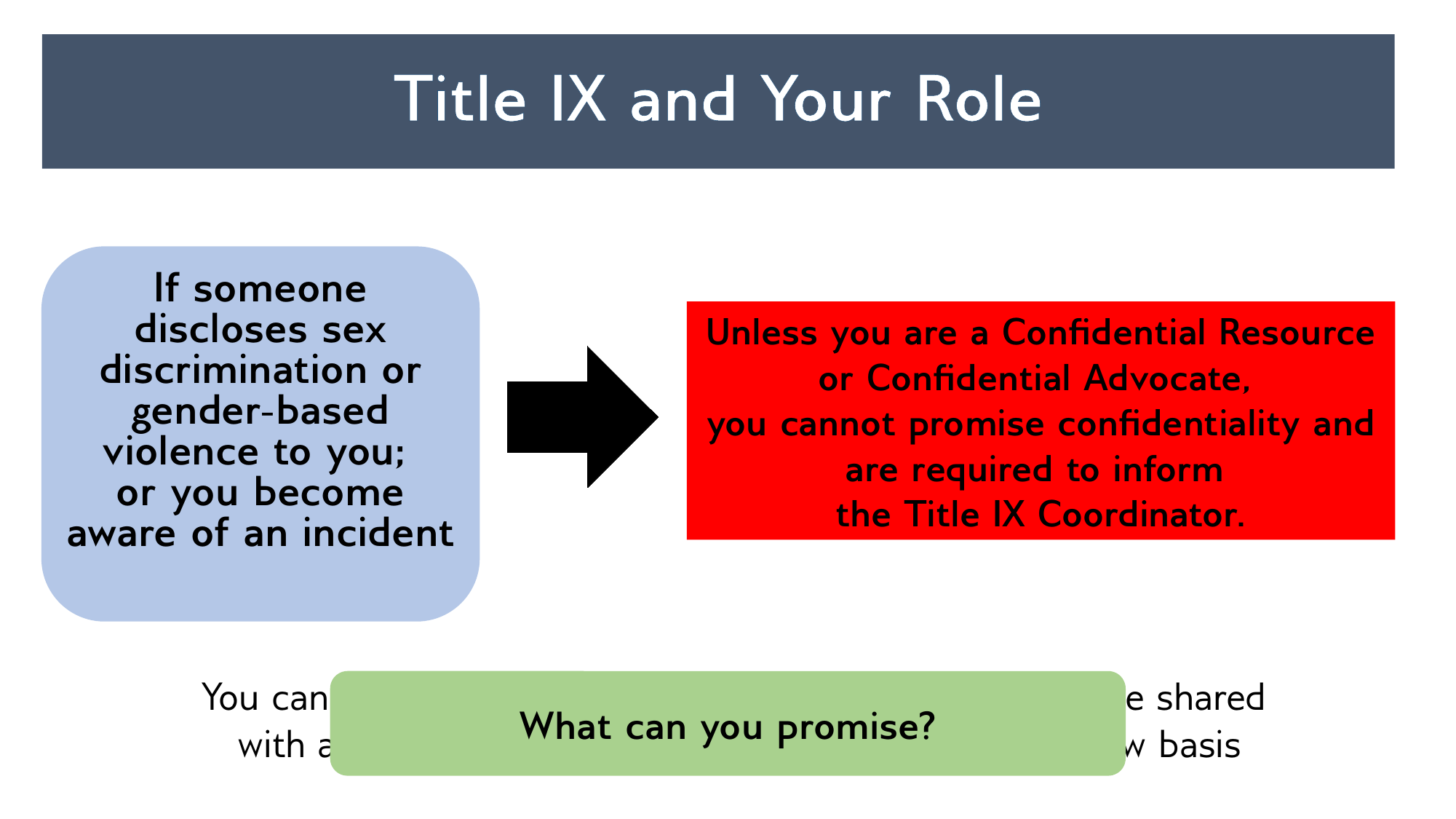

Title IX and Your Role

If someone discloses sex discrimination or gender-based violence to you;
or you become aware of an incident
Unless you are a Confidential Resource or Confidential Advocate,
you cannot promise confidentiality and are required to inform
the Title IX Coordinator.

You can promise privacy, i.e., that the information will be shared
with as few people as possible, only on a need-to-know basis

What can you promise?